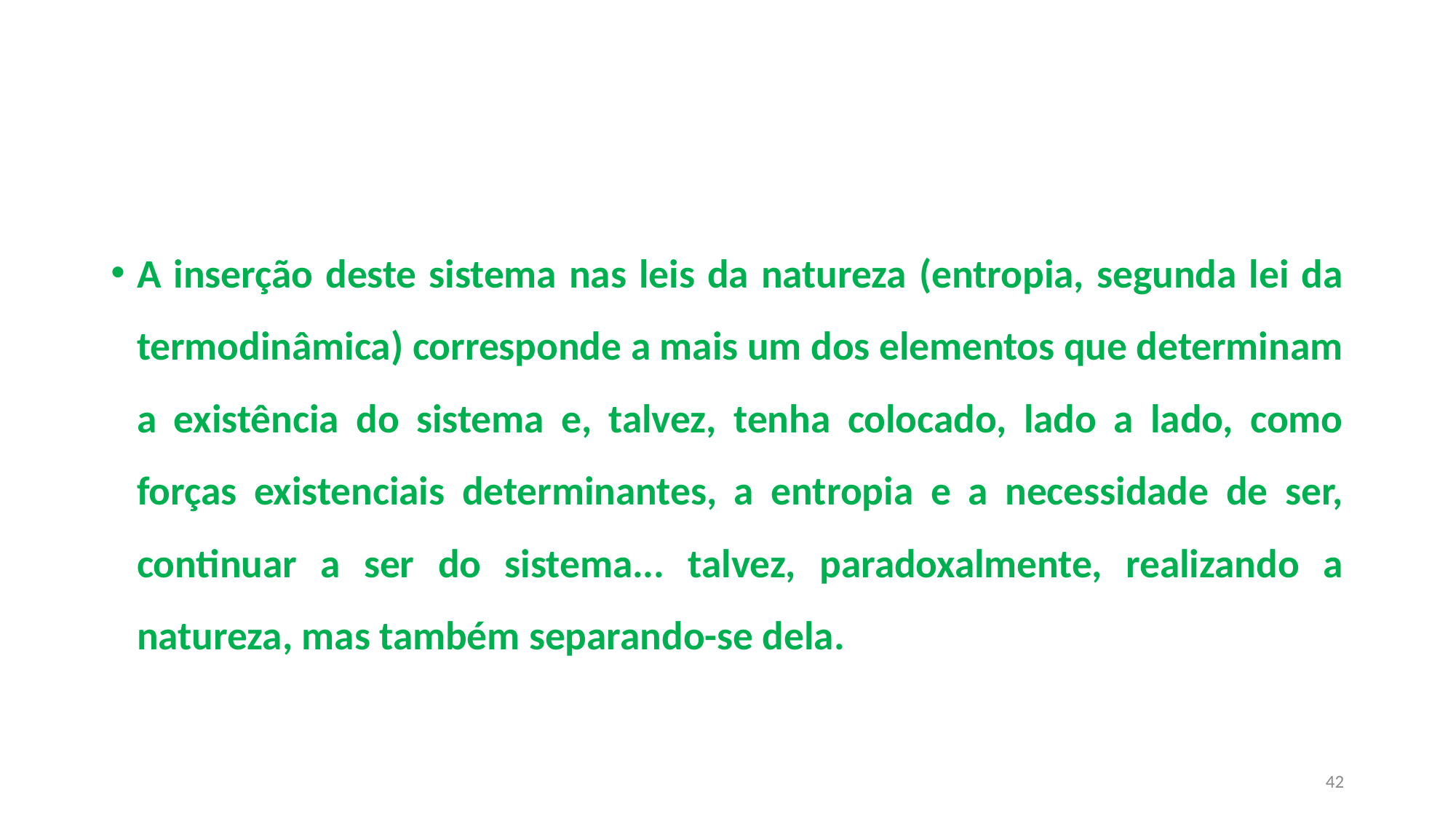

#
A inserção deste sistema nas leis da natureza (entropia, segunda lei da termodinâmica) corresponde a mais um dos elementos que determinam a existência do sistema e, talvez, tenha colocado, lado a lado, como forças existenciais determinantes, a entropia e a necessidade de ser, continuar a ser do sistema... talvez, paradoxalmente, realizando a natureza, mas também separando-se dela.

42